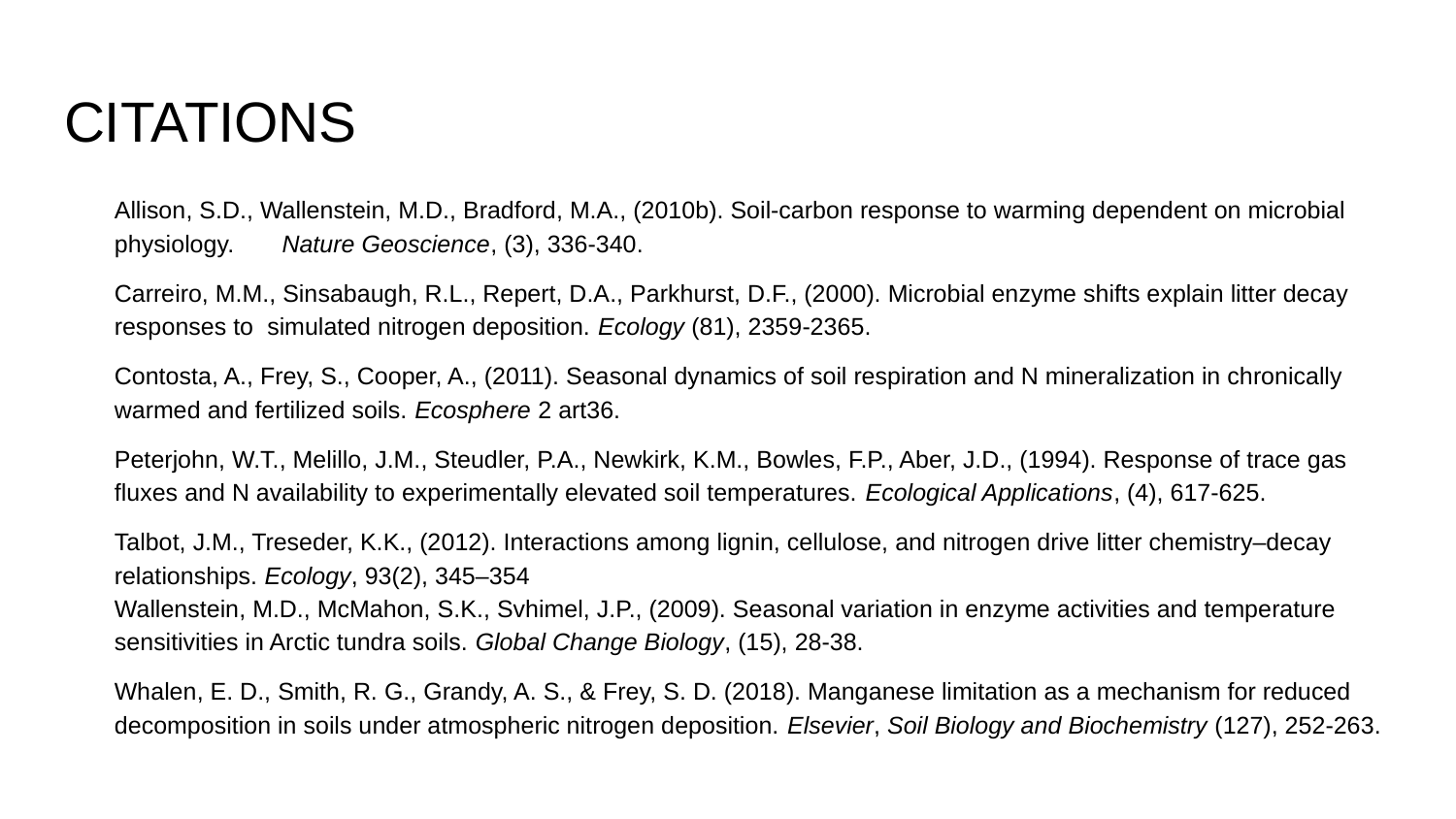

# CITATIONS
Allison, S.D., Wallenstein, M.D., Bradford, M.A., (2010b). Soil-carbon response to warming dependent on microbial physiology.       Nature Geoscience, (3), 336-340.
Carreiro, M.M., Sinsabaugh, R.L., Repert, D.A., Parkhurst, D.F., (2000). Microbial enzyme shifts explain litter decay responses to  simulated nitrogen deposition. Ecology (81), 2359-2365.
Contosta, A., Frey, S., Cooper, A., (2011). Seasonal dynamics of soil respiration and N mineralization in chronically warmed and fertilized soils. Ecosphere 2 art36.
Peterjohn, W.T., Melillo, J.M., Steudler, P.A., Newkirk, K.M., Bowles, F.P., Aber, J.D., (1994). Response of trace gas fluxes and N availability to experimentally elevated soil temperatures. Ecological Applications, (4), 617-625.
Talbot, J.M., Treseder, K.K., (2012). Interactions among lignin, cellulose, and nitrogen drive litter chemistry–decay relationships. Ecology, 93(2), 345–354
Wallenstein, M.D., McMahon, S.K., Svhimel, J.P., (2009). Seasonal variation in enzyme activities and temperature sensitivities in Arctic tundra soils. Global Change Biology, (15), 28-38.
Whalen, E. D., Smith, R. G., Grandy, A. S., & Frey, S. D. (2018). Manganese limitation as a mechanism for reduced decomposition in soils under atmospheric nitrogen deposition. Elsevier, Soil Biology and Biochemistry (127), 252-263.